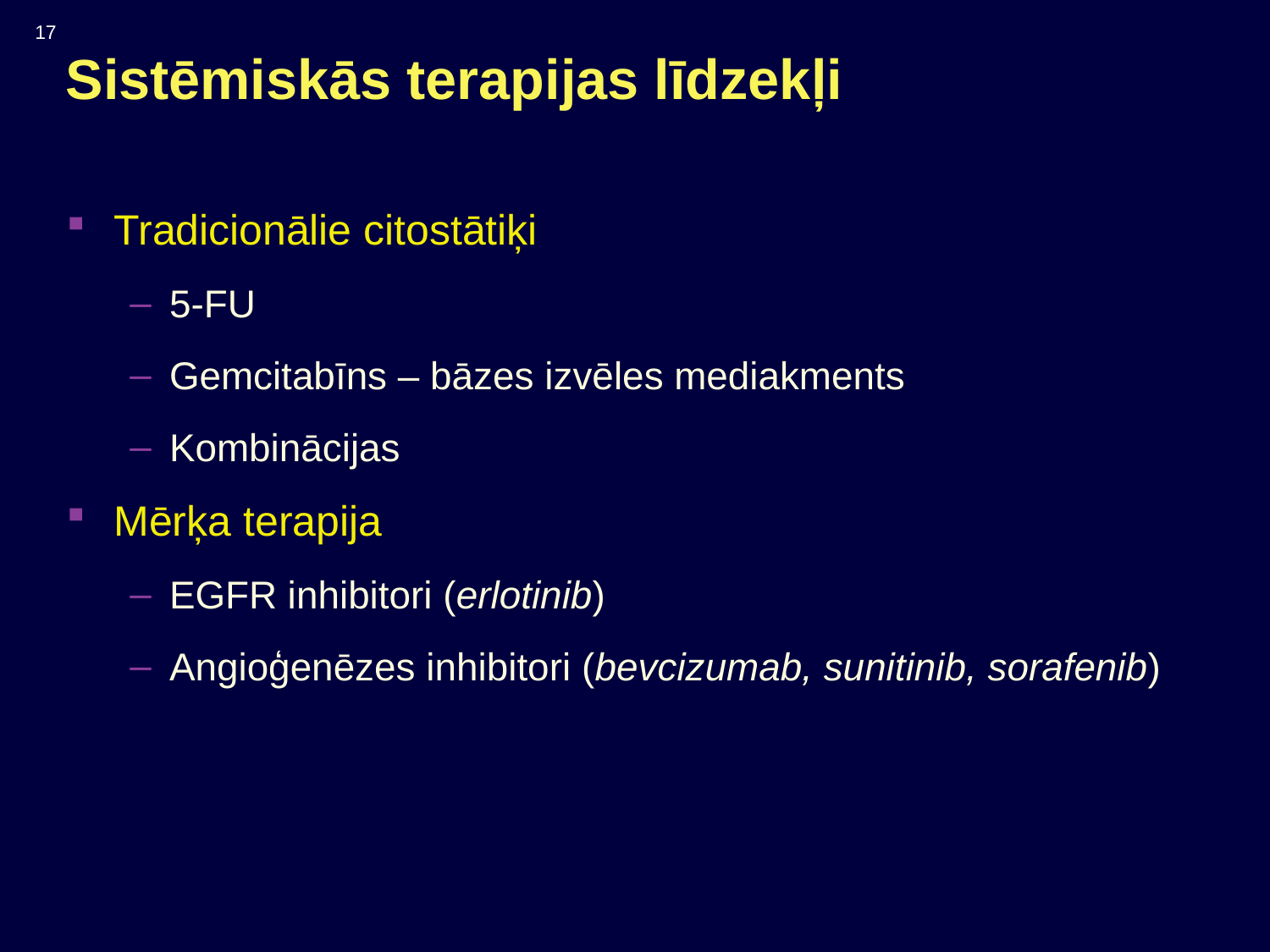

# Sistēmiskās terapijas līdzekļi
17
Tradicionālie citostātiķi
5-FU
Gemcitabīns – bāzes izvēles mediakments
Kombinācijas
Mērķa terapija
EGFR inhibitori (erlotinib)
Angioģenēzes inhibitori (bevcizumab, sunitinib, sorafenib)